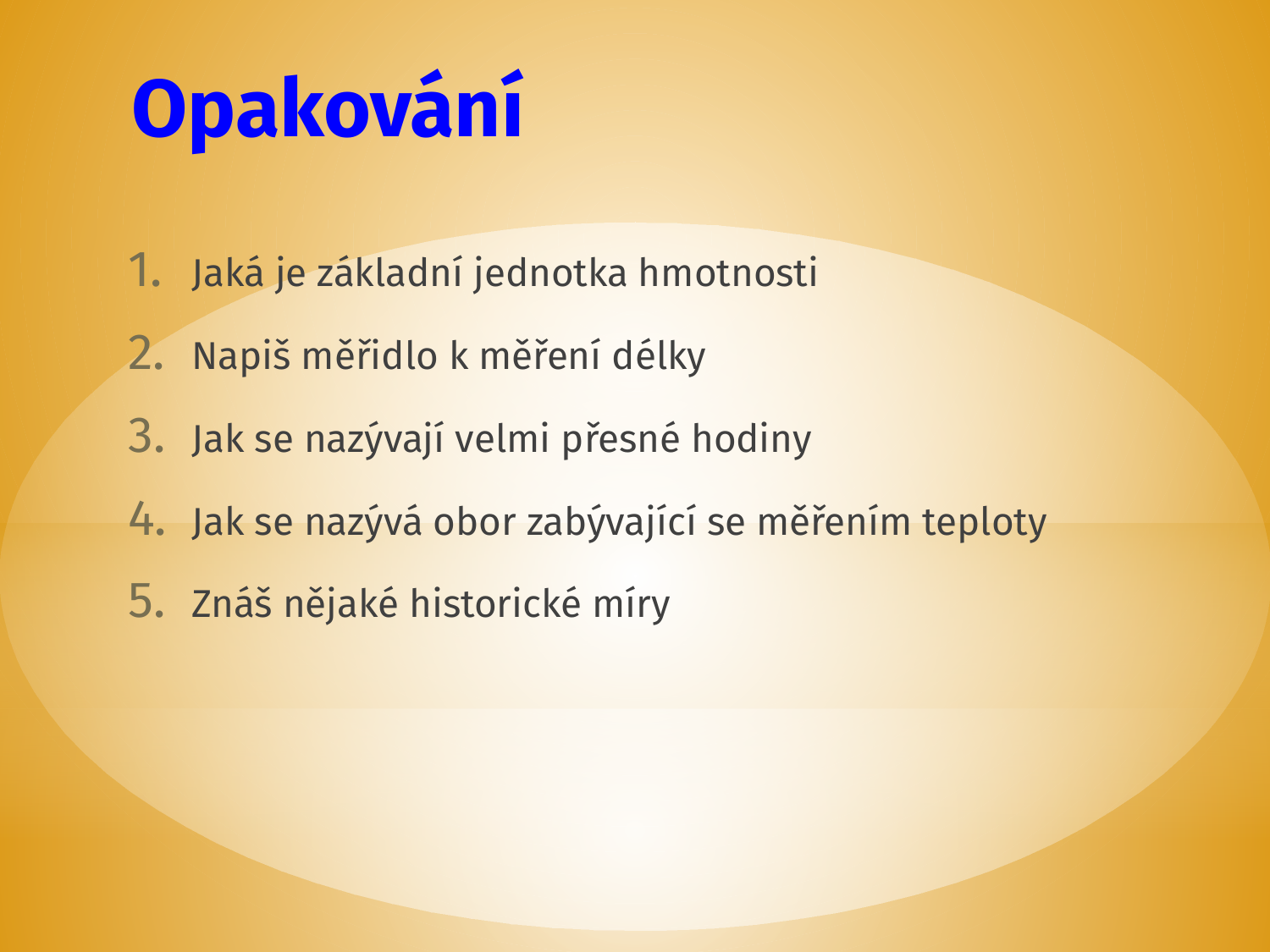

# Opakování
Jaká je základní jednotka hmotnosti
Napiš měřidlo k měření délky
Jak se nazývají velmi přesné hodiny
Jak se nazývá obor zabývající se měřením teploty
Znáš nějaké historické míry